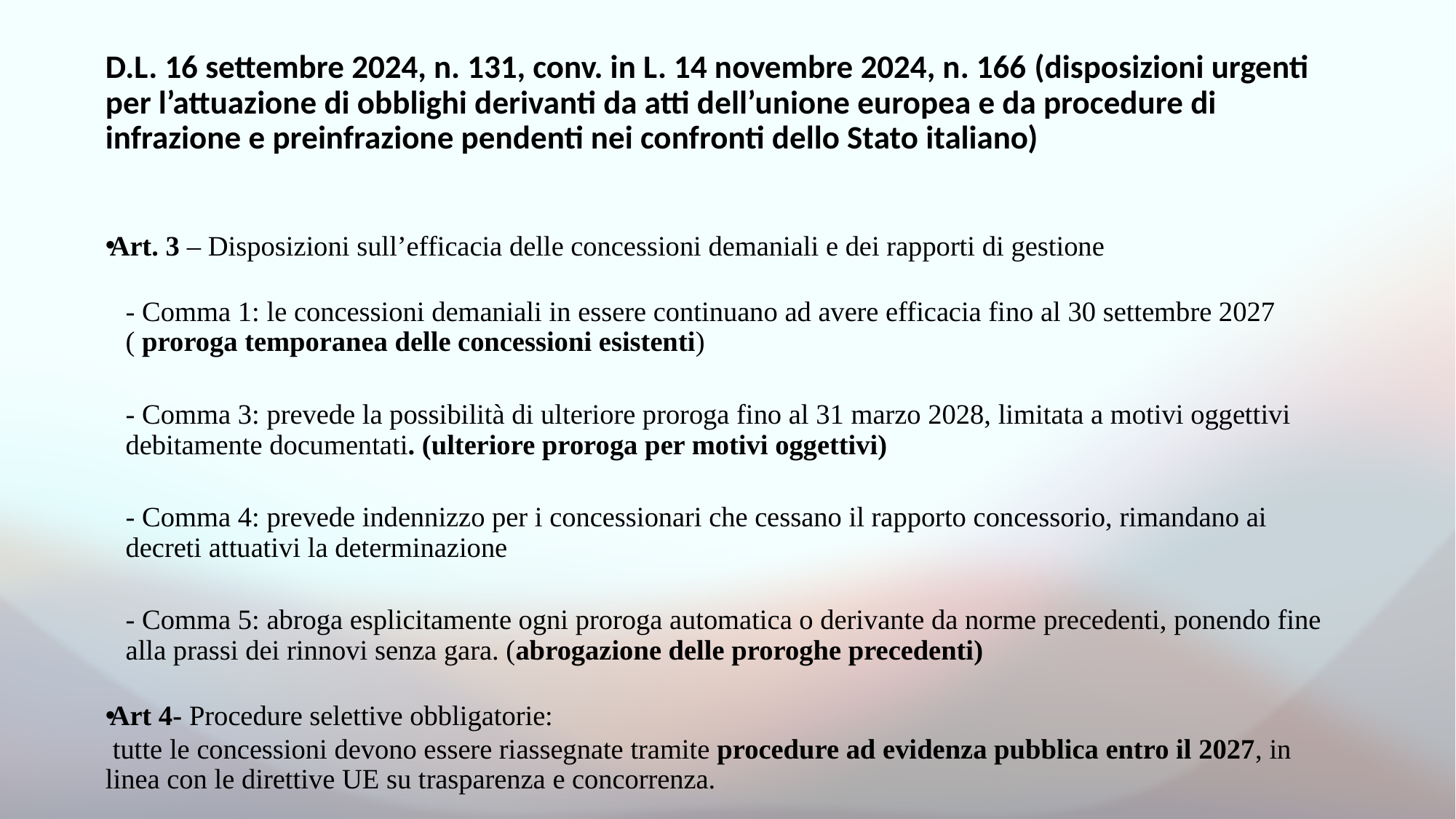

# D.L. 16 settembre 2024, n. 131, conv. in L. 14 novembre 2024, n. 166 (disposizioni urgenti per l’attuazione di obblighi derivanti da atti dell’unione europea e da procedure di infrazione e preinfrazione pendenti nei confronti dello Stato italiano)

Art. 3 – Disposizioni sull’efficacia delle concessioni demaniali e dei rapporti di gestione

- Comma 1: le concessioni demaniali in essere continuano ad avere efficacia fino al 30 settembre 2027 ( proroga temporanea delle concessioni esistenti)

- Comma 3: prevede la possibilità di ulteriore proroga fino al 31 marzo 2028, limitata a motivi oggettivi debitamente documentati. (ulteriore proroga per motivi oggettivi)

- Comma 4: prevede indennizzo per i concessionari che cessano il rapporto concessorio, rimandano ai decreti attuativi la determinazione

- Comma 5: abroga esplicitamente ogni proroga automatica o derivante da norme precedenti, ponendo fine alla prassi dei rinnovi senza gara. (abrogazione delle proroghe precedenti)

Art 4- Procedure selettive obbligatorie:
 tutte le concessioni devono essere riassegnate tramite procedure ad evidenza pubblica entro il 2027, in linea con le direttive UE su trasparenza e concorrenza.